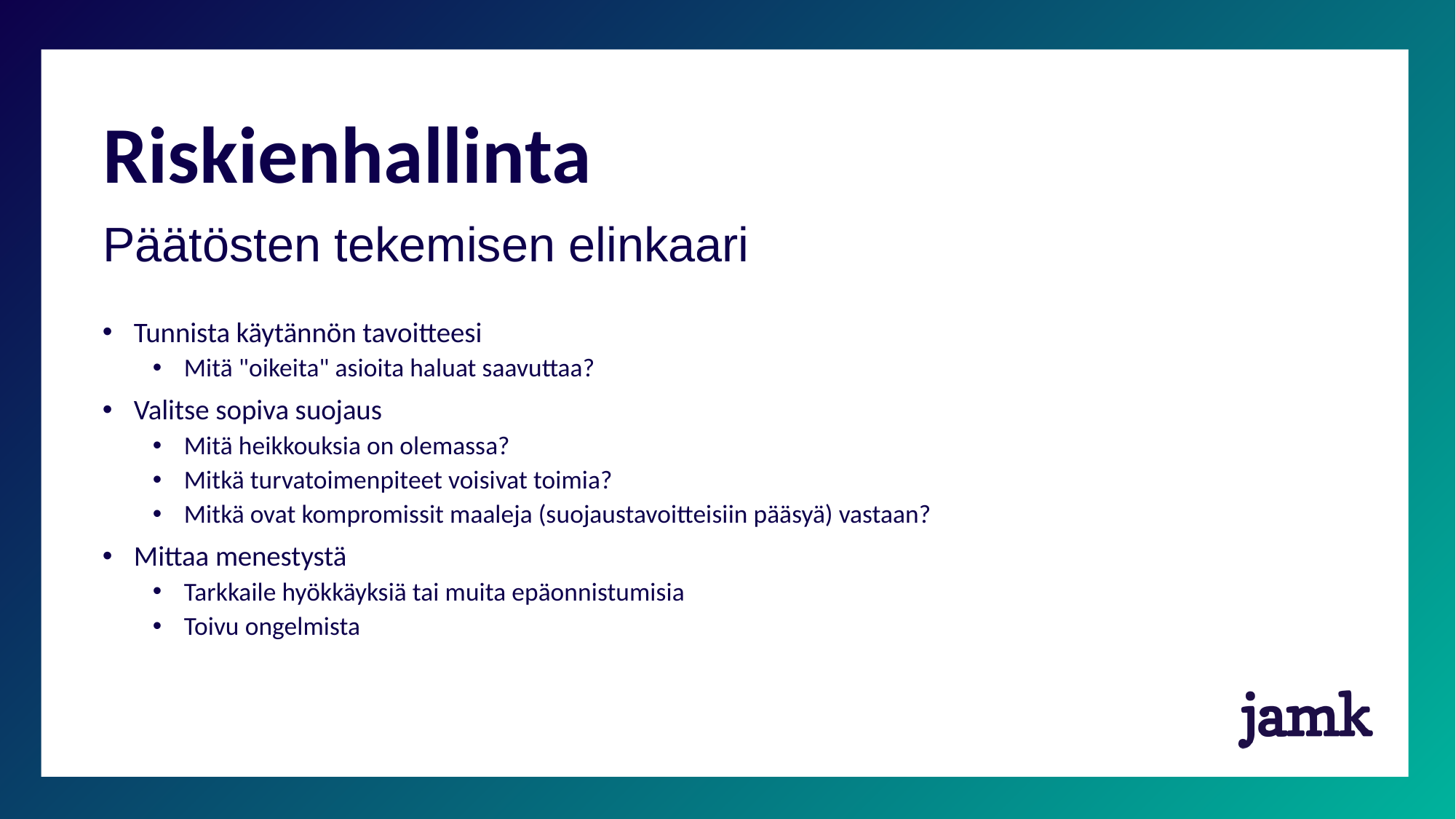

# Riskienhallinta
Päätösten tekemisen elinkaari
Tunnista käytännön tavoitteesi
Mitä "oikeita" asioita haluat saavuttaa?
Valitse sopiva suojaus
Mitä heikkouksia on olemassa?
Mitkä turvatoimenpiteet voisivat toimia?
Mitkä ovat kompromissit maaleja (suojaustavoitteisiin pääsyä) vastaan?
Mittaa menestystä
Tarkkaile hyökkäyksiä tai muita epäonnistumisia
Toivu ongelmista